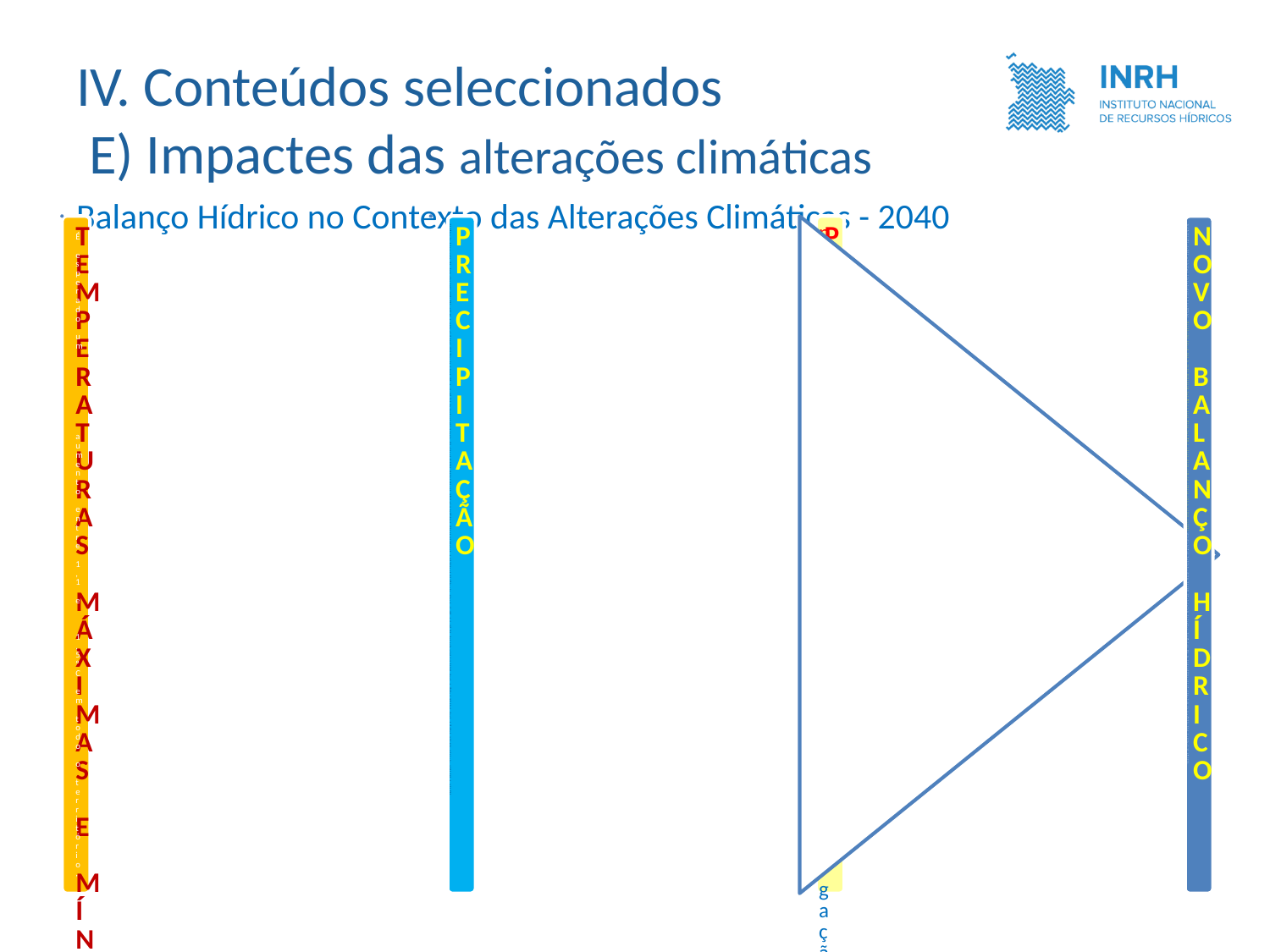

IV. Conteúdos seleccionados
 E) Impactes das alterações climáticas
Balanço Hídrico no Contexto das Alterações Climáticas - 2040

PRECIPITAÇÃO
Anomalias positivas da precipitação: Cabinda; Longa e Centro-Oeste,
Anomalias entre 0% e -2,9% da precipitação: Kassai, Noroeste, Dande, Bengo, Baixo Kwanza, Catumbela, Queve, Coporolo e Sudoeste,
Consideraram-se disponibilidades de água 5% inferiores às actuais,